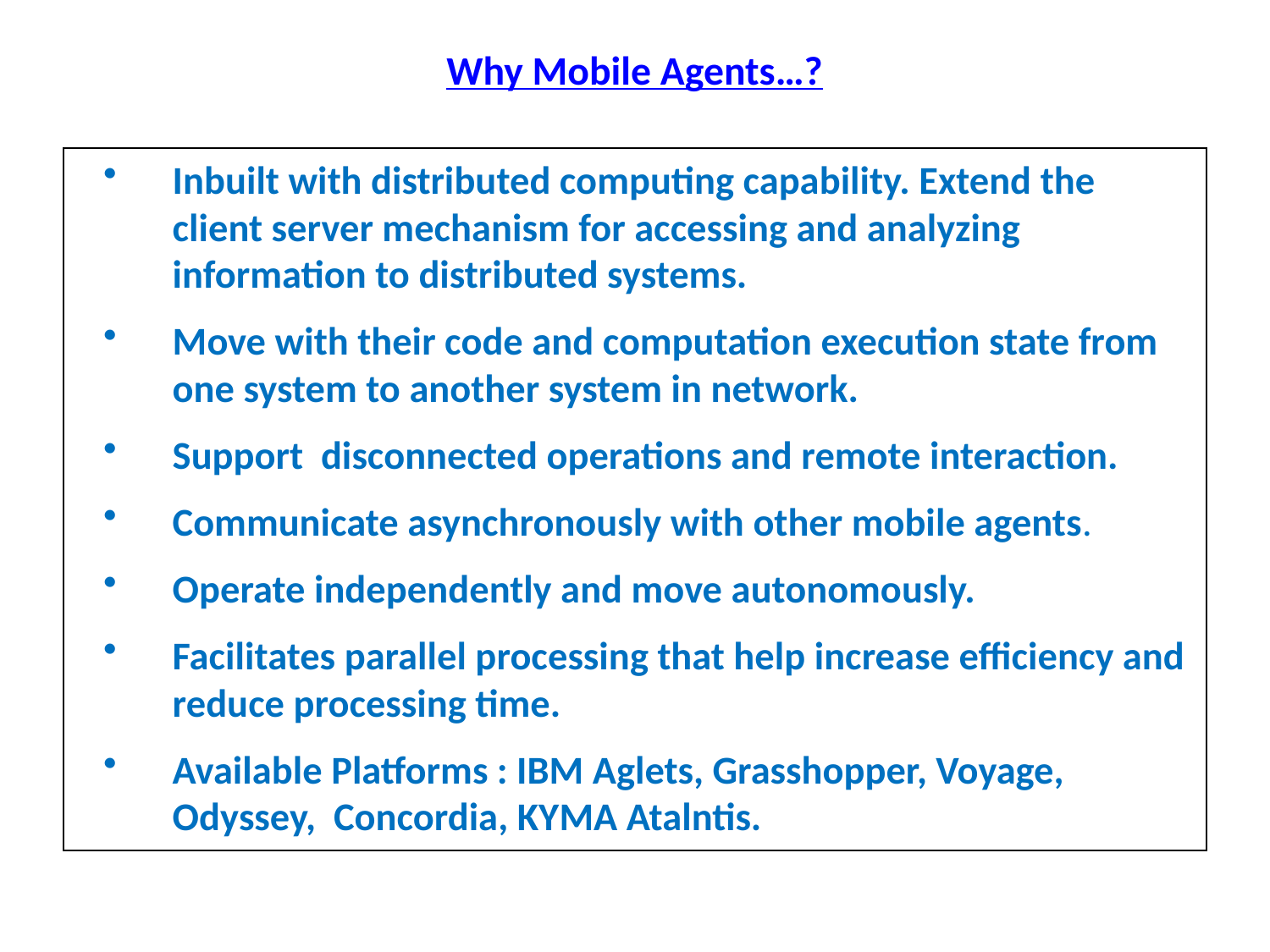

# Why Mobile Agents…?
Inbuilt with distributed computing capability. Extend the client server mechanism for accessing and analyzing information to distributed systems.
Move with their code and computation execution state from one system to another system in network.
Support  disconnected operations and remote interaction.
Communicate asynchronously with other mobile agents.
Operate independently and move autonomously.
Facilitates parallel processing that help increase efficiency and reduce processing time.
Available Platforms : IBM Aglets, Grasshopper, Voyage, Odyssey,  Concordia, KYMA Atalntis.